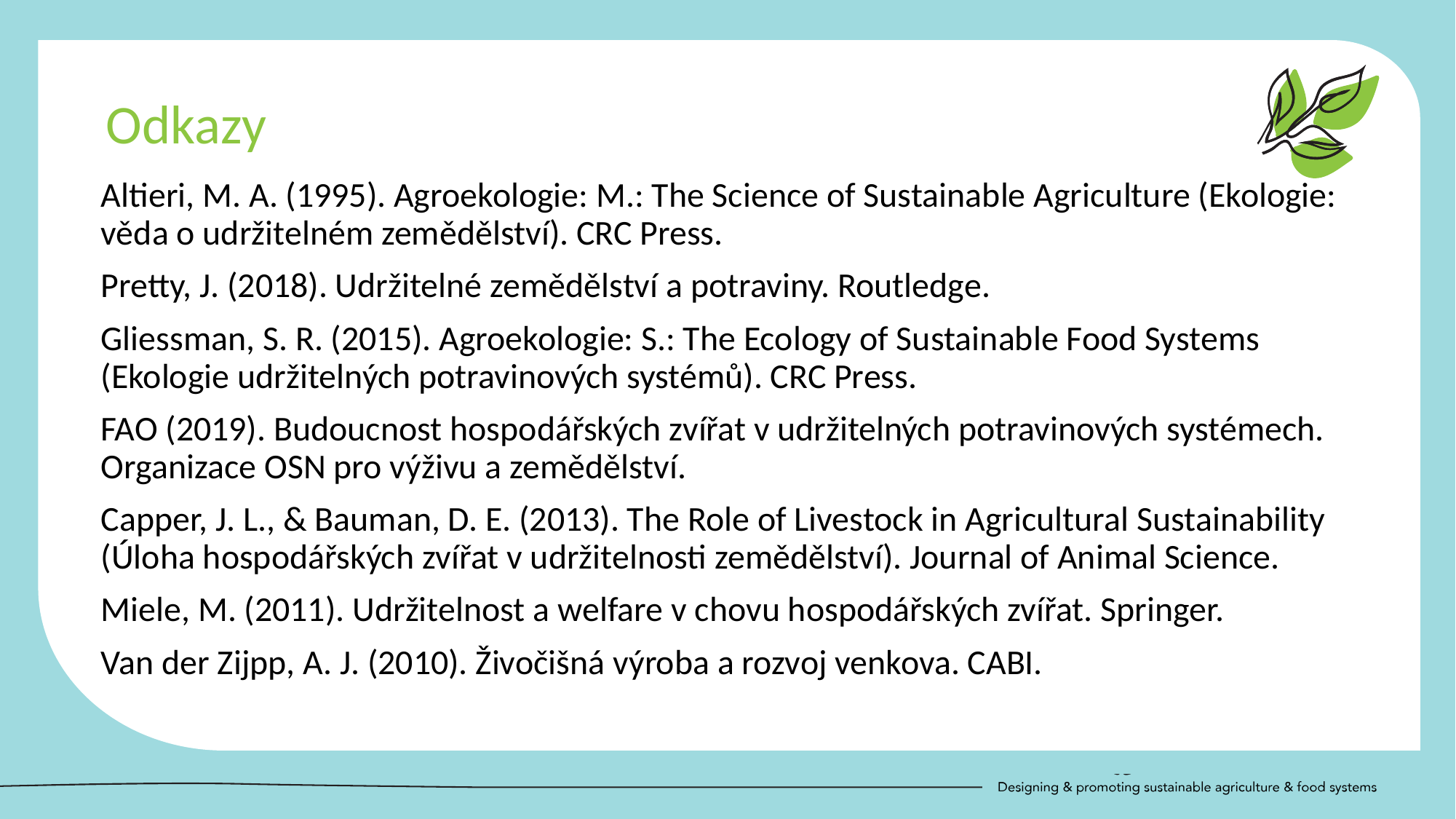

Odkazy

Altieri, M. A. (1995). Agroekologie: M.: The Science of Sustainable Agriculture (Ekologie: věda o udržitelném zemědělství). CRC Press.
Pretty, J. (2018). Udržitelné zemědělství a potraviny. Routledge.
Gliessman, S. R. (2015). Agroekologie: S.: The Ecology of Sustainable Food Systems (Ekologie udržitelných potravinových systémů). CRC Press.
FAO (2019). Budoucnost hospodářských zvířat v udržitelných potravinových systémech. Organizace OSN pro výživu a zemědělství.
Capper, J. L., & Bauman, D. E. (2013). The Role of Livestock in Agricultural Sustainability (Úloha hospodářských zvířat v udržitelnosti zemědělství). Journal of Animal Science.
Miele, M. (2011). Udržitelnost a welfare v chovu hospodářských zvířat. Springer.
Van der Zijpp, A. J. (2010). Živočišná výroba a rozvoj venkova. CABI.